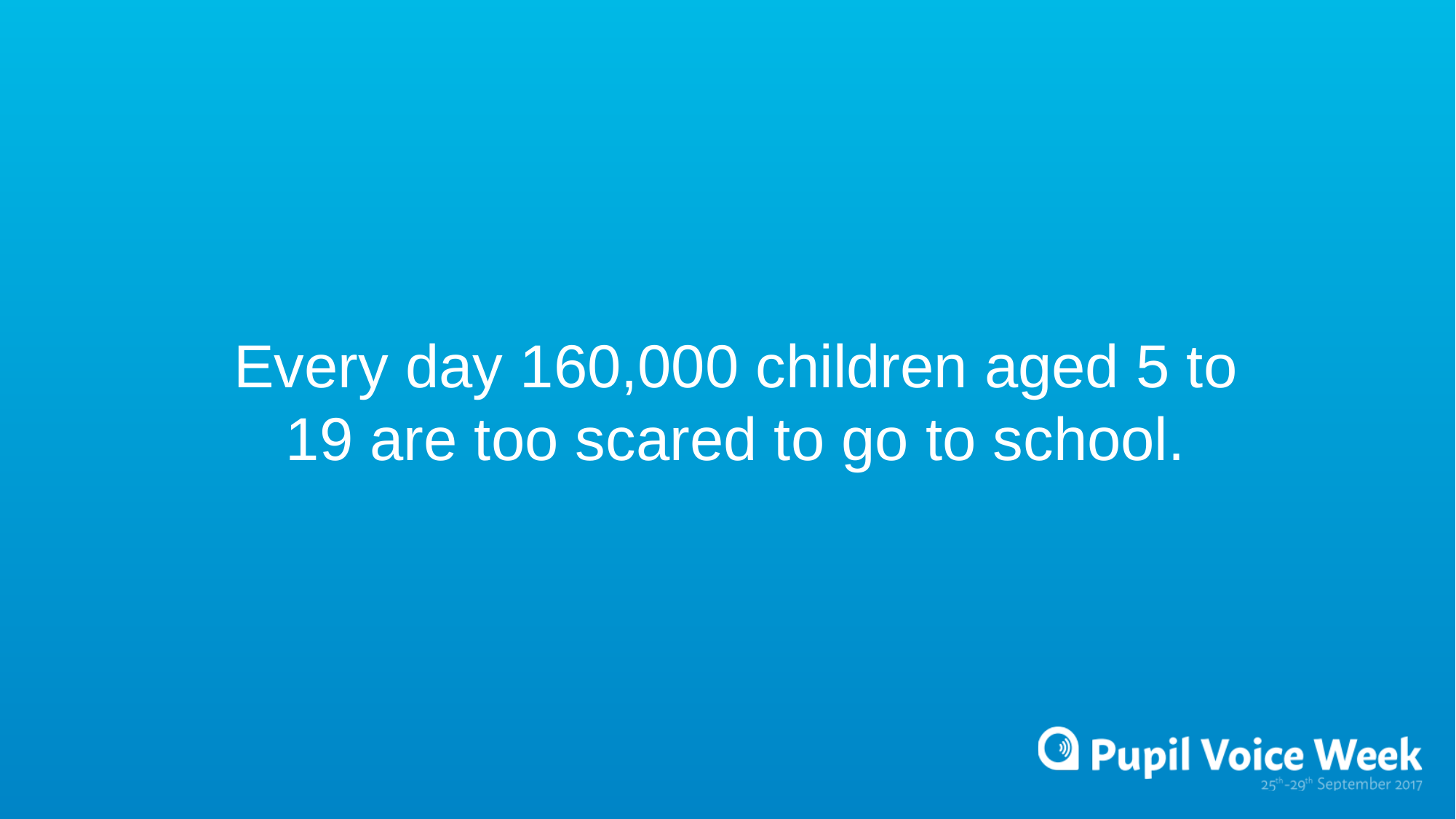

Every day 160,000 children aged 5 to 19 are too scared to go to school.